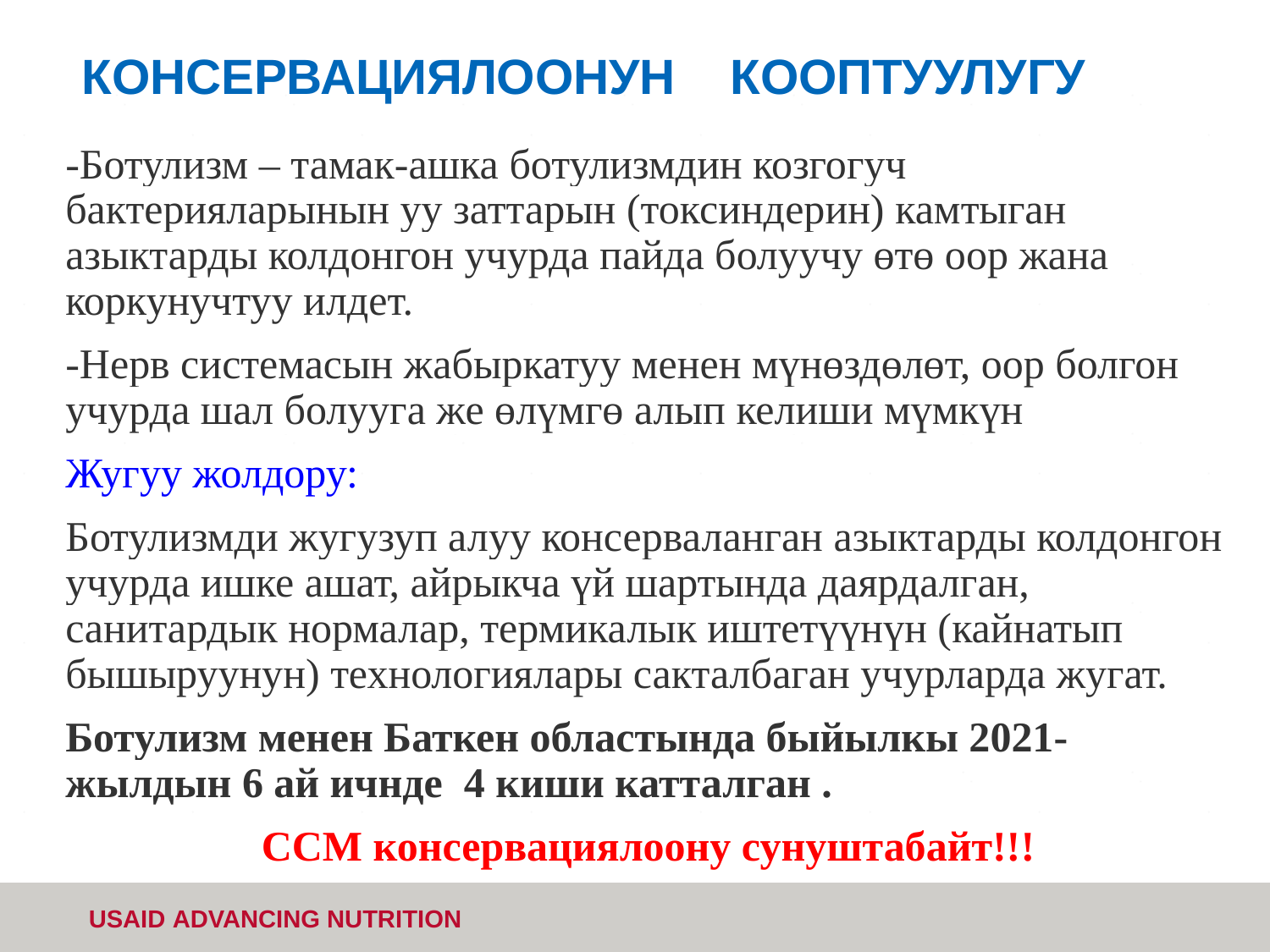

# КОНСЕРВАЦИЯЛООНУН    КООПТУУЛУГУ
-Ботулизм – тамак-ашка ботулизмдин козгогуч бактерияларынын уу заттарын (токсиндерин) камтыган азыктарды колдонгон учурда пайда болуучу өтө оор жана коркунучтуу илдет.
-Нерв системасын жабыркатуу менен мүнөздөлөт, оор болгон учурда шал болууга же өлүмгө алып келиши мүмкүн
Жугуу жолдору:
Ботулизмди жугузуп алуу консерваланган азыктарды колдонгон учурда ишке ашат, айрыкча үй шартында даярдалган, санитардык нормалар, термикалык иштетүүнүн (кайнатып бышыруунун) технологиялары сакталбаган учурларда жугат.
Ботулизм менен Баткен областында быйылкы 2021-жылдын 6 ай ичнде  4 киши катталган .
ССМ консервациялоону сунуштабайт!!!